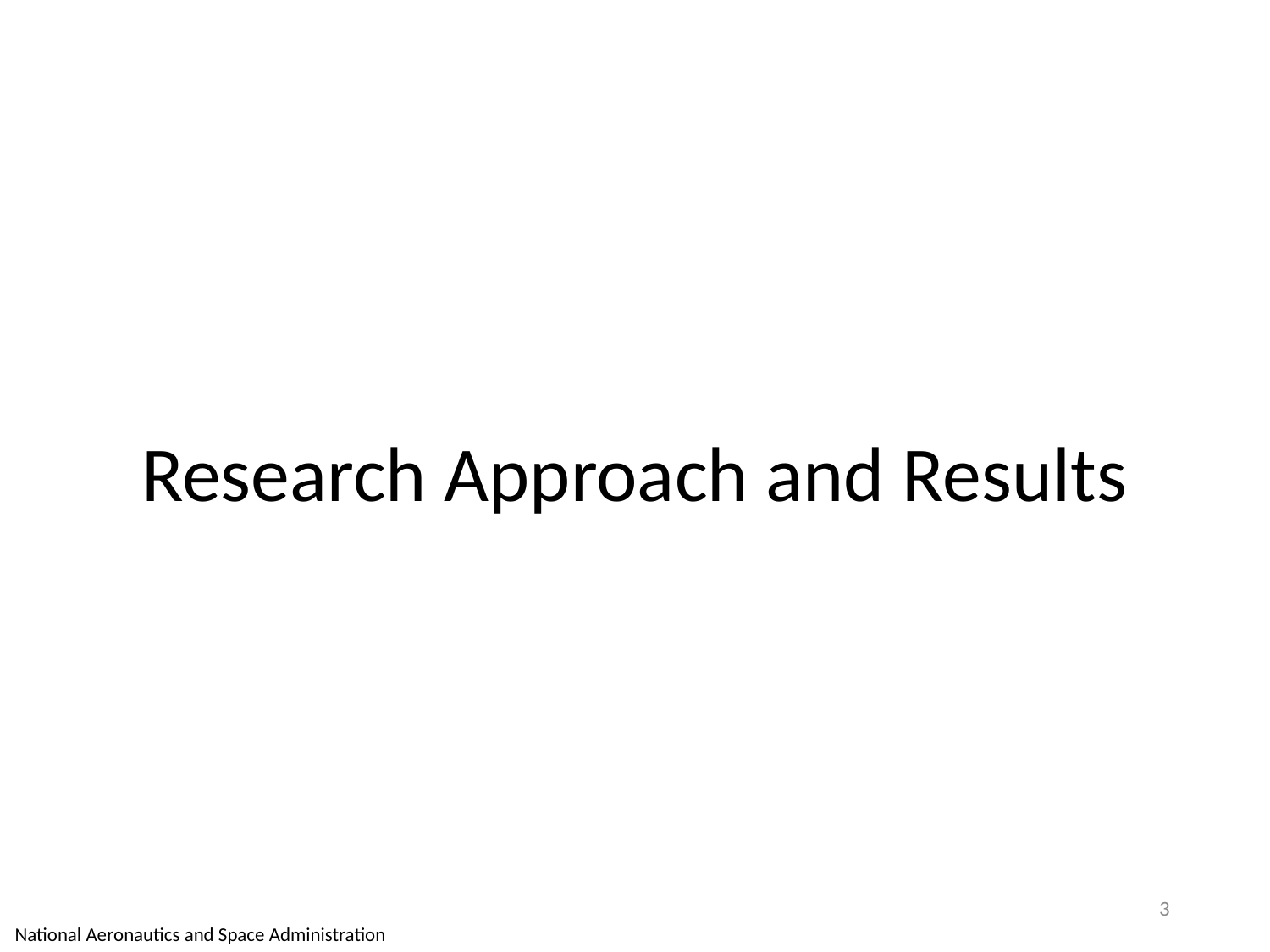

# Research Approach and Results
3
National Aeronautics and Space Administration